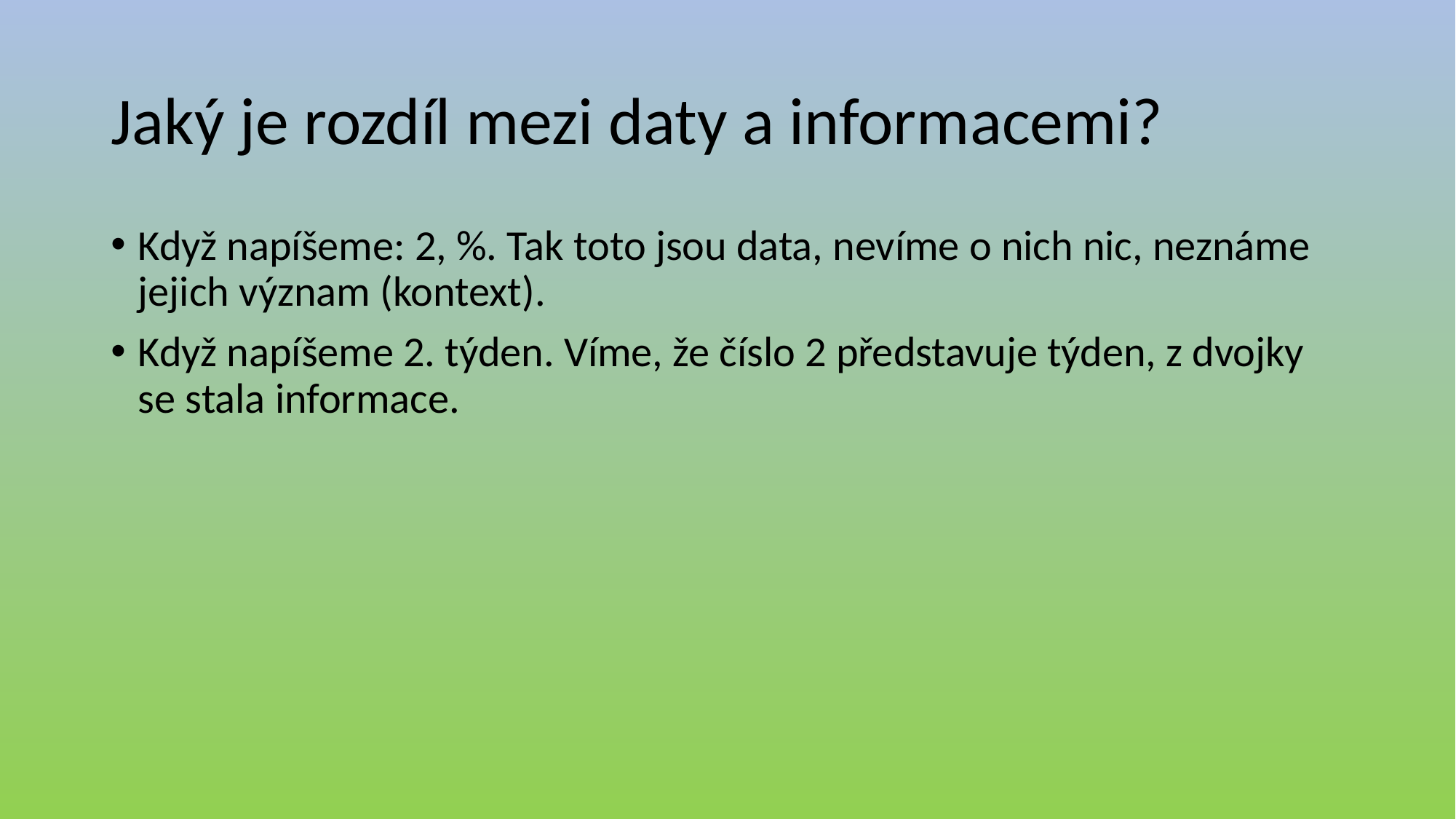

# Jaký je rozdíl mezi daty a informacemi?
Když napíšeme: 2, %. Tak toto jsou data, nevíme o nich nic, neznáme jejich význam (kontext).
Když napíšeme 2. týden. Víme, že číslo 2 představuje týden, z dvojky se stala informace.